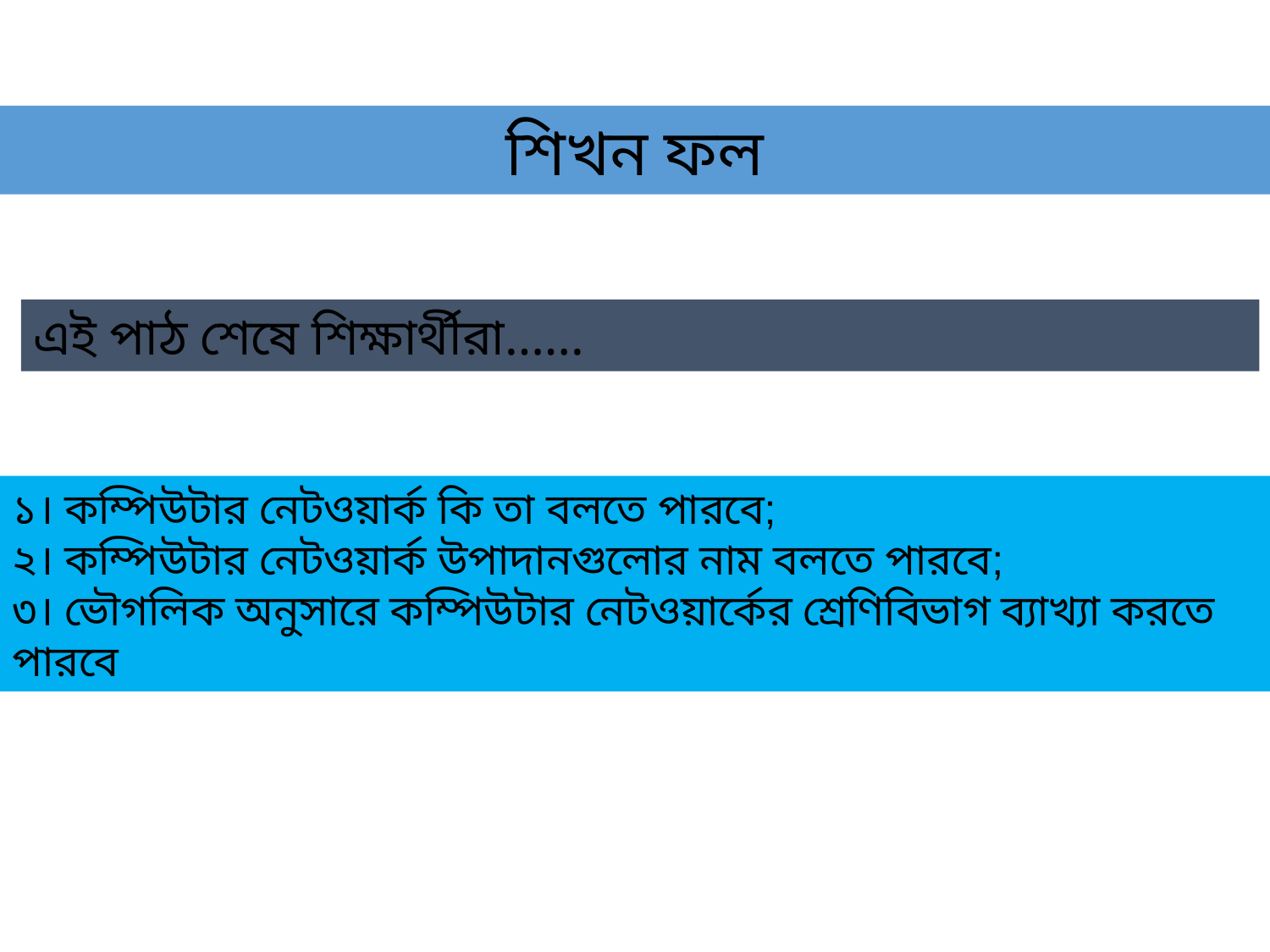

শিখন ফল
এই পাঠ শেষে শিক্ষার্থীরা……
১। কম্পিউটার নেটওয়ার্ক কি তা বলতে পারবে;
২। কম্পিউটার নেটওয়ার্ক উপাদানগুলোর নাম বলতে পারবে;
৩। ভৌগলিক অনুসারে কম্পিউটার নেটওয়ার্কের শ্রেণিবিভাগ ব্যাখ্যা করতে পারবে